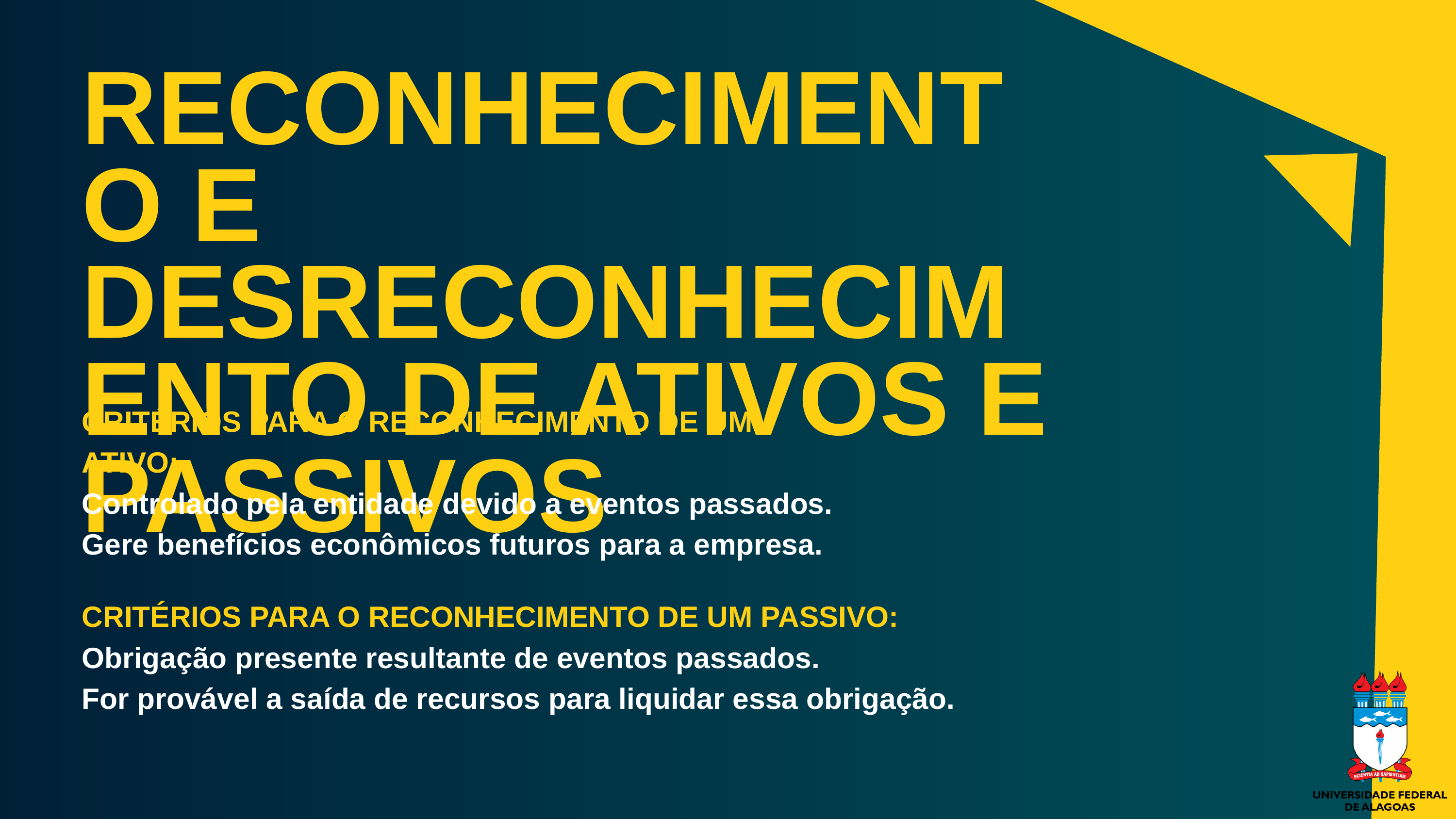

RECONHECIMENTO E DESRECONHECIMENTO DE ATIVOS E PASSIVOS

CRITÉRIOS PARA O RECONHECIMENTO DE UM ATIVO:
Controlado pela entidade devido a eventos passados.
Gere benefícios econômicos futuros para a empresa.

CRITÉRIOS PARA O RECONHECIMENTO DE UM PASSIVO:
Obrigação presente resultante de eventos passados.
For provável a saída de recursos para liquidar essa obrigação.